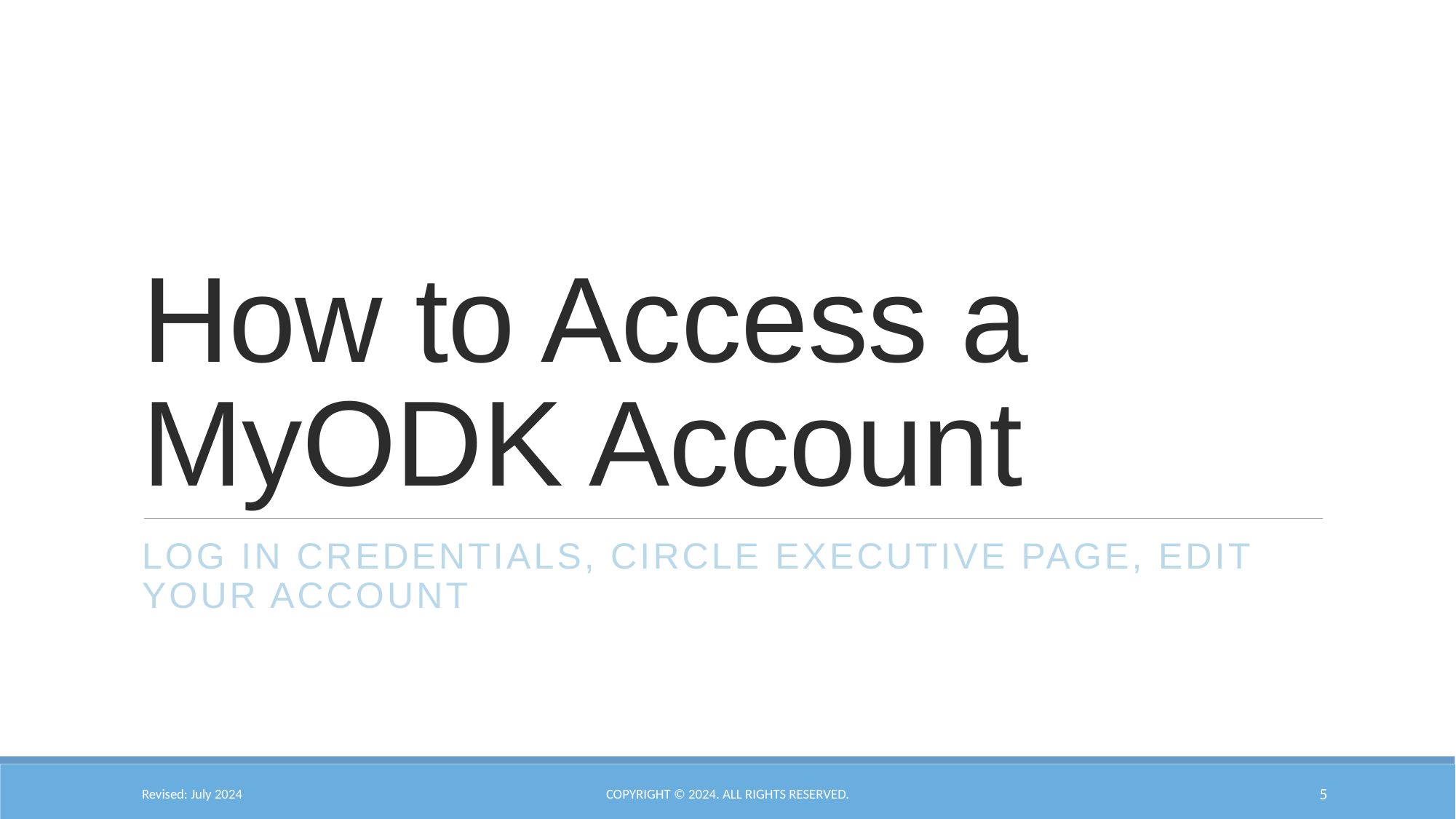

# How to Access a MyODK Account
Log In Credentials, CIRCLE EXECUTIVE Page, Edit Your Account

Revised: July 2024
Copyright © 2024. All Rights Reserved.
5